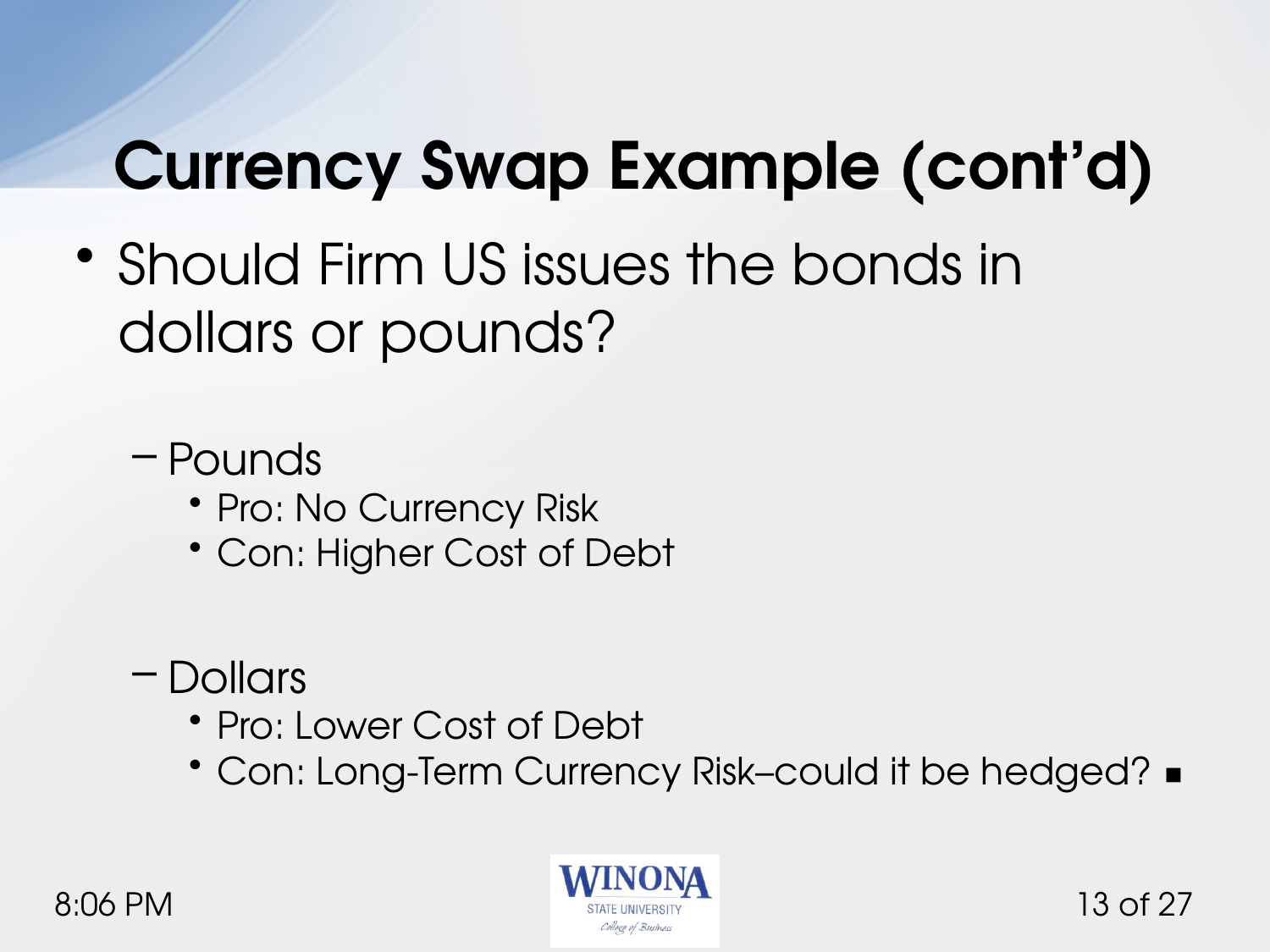

# Currency Swap Example (cont’d)
Should Firm US issues the bonds in dollars or pounds?

Pounds
Pro: No Currency Risk
Con: Higher Cost of Debt

Dollars
Pro: Lower Cost of Debt
Con: Long-Term Currency Risk–could it be hedged? ▪